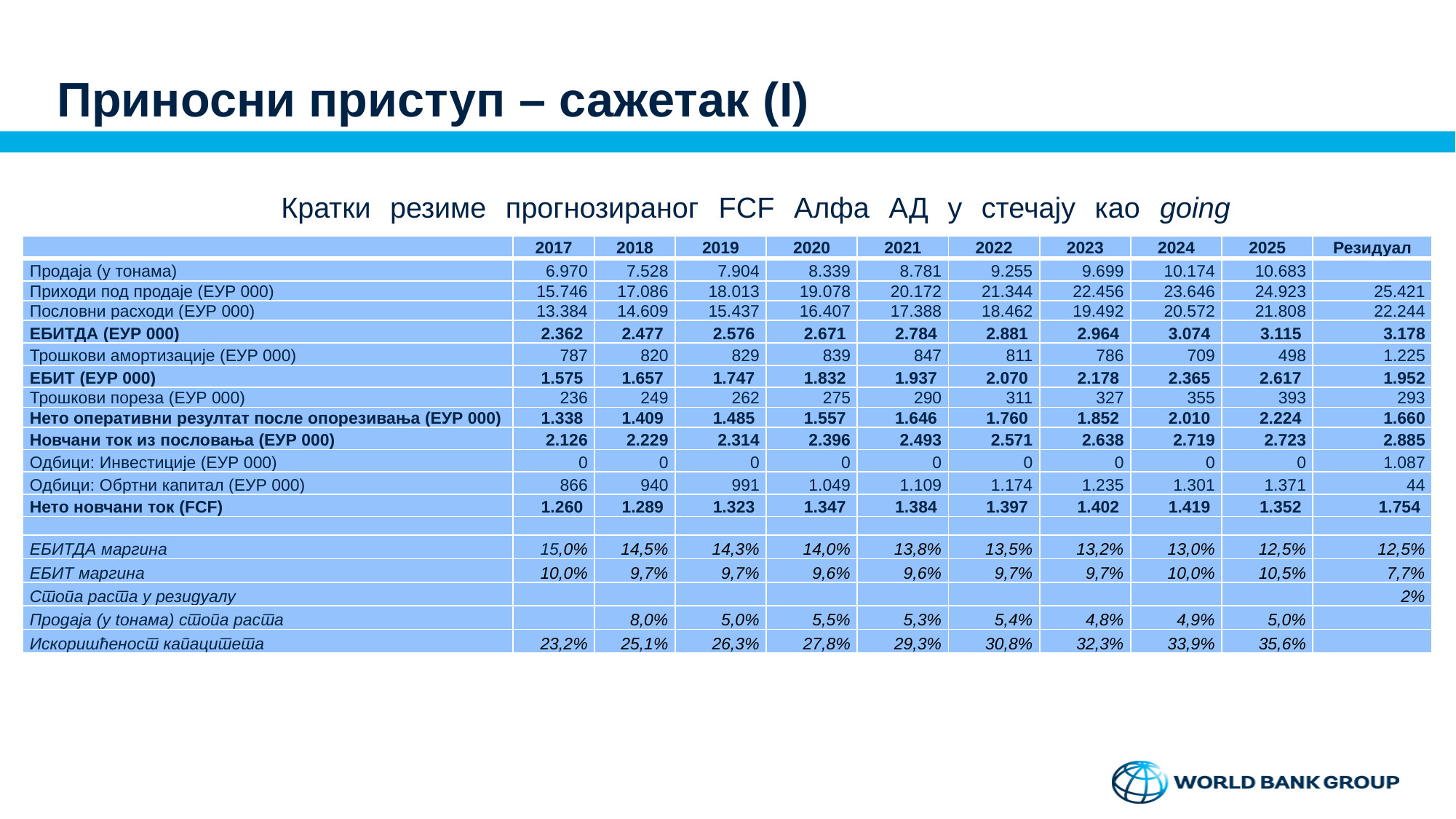

# Приносни приступ – сажетак (I)
Кратки резиме прогнозираног FCF Алфа АД у стечају као going concern
|  | 2017 | 2018 | 2019 | 2020 | 2021 | 2022 | 2023 | 2024 | 2025 | Резидуал |
| --- | --- | --- | --- | --- | --- | --- | --- | --- | --- | --- |
| Продаја (у тонама) | 6.970 | 7.528 | 7.904 | 8.339 | 8.781 | 9.255 | 9.699 | 10.174 | 10.683 |  |
| Приходи под продаје (ЕУР 000) | 15.746 | 17.086 | 18.013 | 19.078 | 20.172 | 21.344 | 22.456 | 23.646 | 24.923 | 25.421 |
| Пословни расходи (ЕУР 000) | 13.384 | 14.609 | 15.437 | 16.407 | 17.388 | 18.462 | 19.492 | 20.572 | 21.808 | 22.244 |
| ЕБИТДА (ЕУР 000) | 2.362 | 2.477 | 2.576 | 2.671 | 2.784 | 2.881 | 2.964 | 3.074 | 3.115 | 3.178 |
| Трошкови амортизације (ЕУР 000) | 787 | 820 | 829 | 839 | 847 | 811 | 786 | 709 | 498 | 1.225 |
| ЕБИТ (ЕУР 000) | 1.575 | 1.657 | 1.747 | 1.832 | 1.937 | 2.070 | 2.178 | 2.365 | 2.617 | 1.952 |
| Трошкови пореза (ЕУР 000) | 236 | 249 | 262 | 275 | 290 | 311 | 327 | 355 | 393 | 293 |
| Нето оперативни резултат после опорезивања (ЕУР 000) | 1.338 | 1.409 | 1.485 | 1.557 | 1.646 | 1.760 | 1.852 | 2.010 | 2.224 | 1.660 |
| Новчани ток из пословања (ЕУР 000) | 2.126 | 2.229 | 2.314 | 2.396 | 2.493 | 2.571 | 2.638 | 2.719 | 2.723 | 2.885 |
| Одбици: Инвестиције (ЕУР 000) | 0 | 0 | 0 | 0 | 0 | 0 | 0 | 0 | 0 | 1.087 |
| Одбици: Обртни капитал (ЕУР 000) | 866 | 940 | 991 | 1.049 | 1.109 | 1.174 | 1.235 | 1.301 | 1.371 | 44 |
| Нето новчани ток (FCF) | 1.260 | 1.289 | 1.323 | 1.347 | 1.384 | 1.397 | 1.402 | 1.419 | 1.352 | 1.754 |
|  |  |  |  |  |  |  |  |  |  |  |
| ЕБИТДА маргина | 15,0% | 14,5% | 14,3% | 14,0% | 13,8% | 13,5% | 13,2% | 13,0% | 12,5% | 12,5% |
| ЕБИТ маргина | 10,0% | 9,7% | 9,7% | 9,6% | 9,6% | 9,7% | 9,7% | 10,0% | 10,5% | 7,7% |
| Стопа раста у резидуалу |  |  |  |  |  |  |  |  |  | 2% |
| Продаја (у toнама) стопа раста |  | 8,0% | 5,0% | 5,5% | 5,3% | 5,4% | 4,8% | 4,9% | 5,0% |  |
| Искоришћеност капацитета | 23,2% | 25,1% | 26,3% | 27,8% | 29,3% | 30,8% | 32,3% | 33,9% | 35,6% |  |